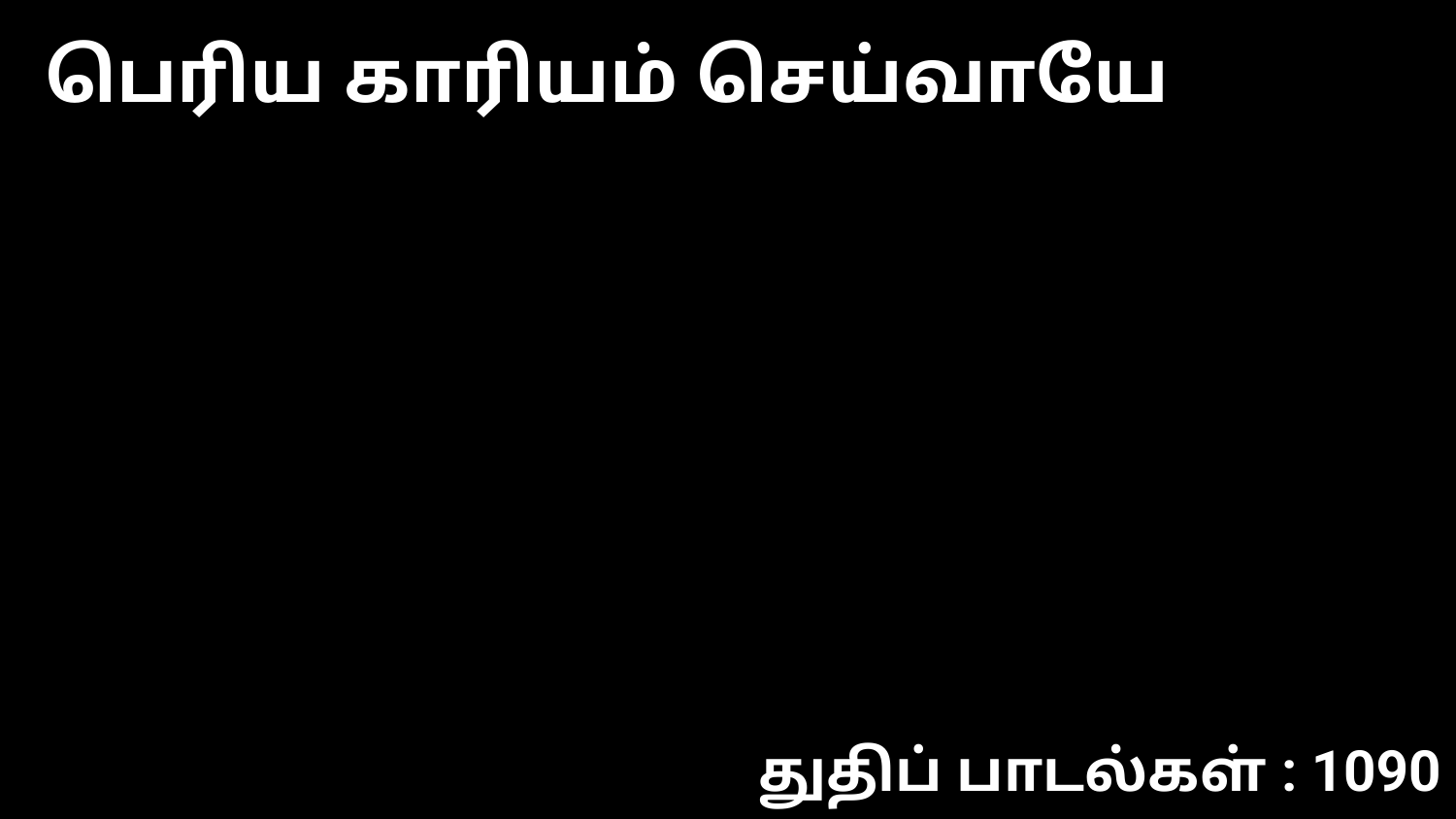

பெரிய காரியம் செய்வாயே
துதிப் பாடல்கள் : 1090